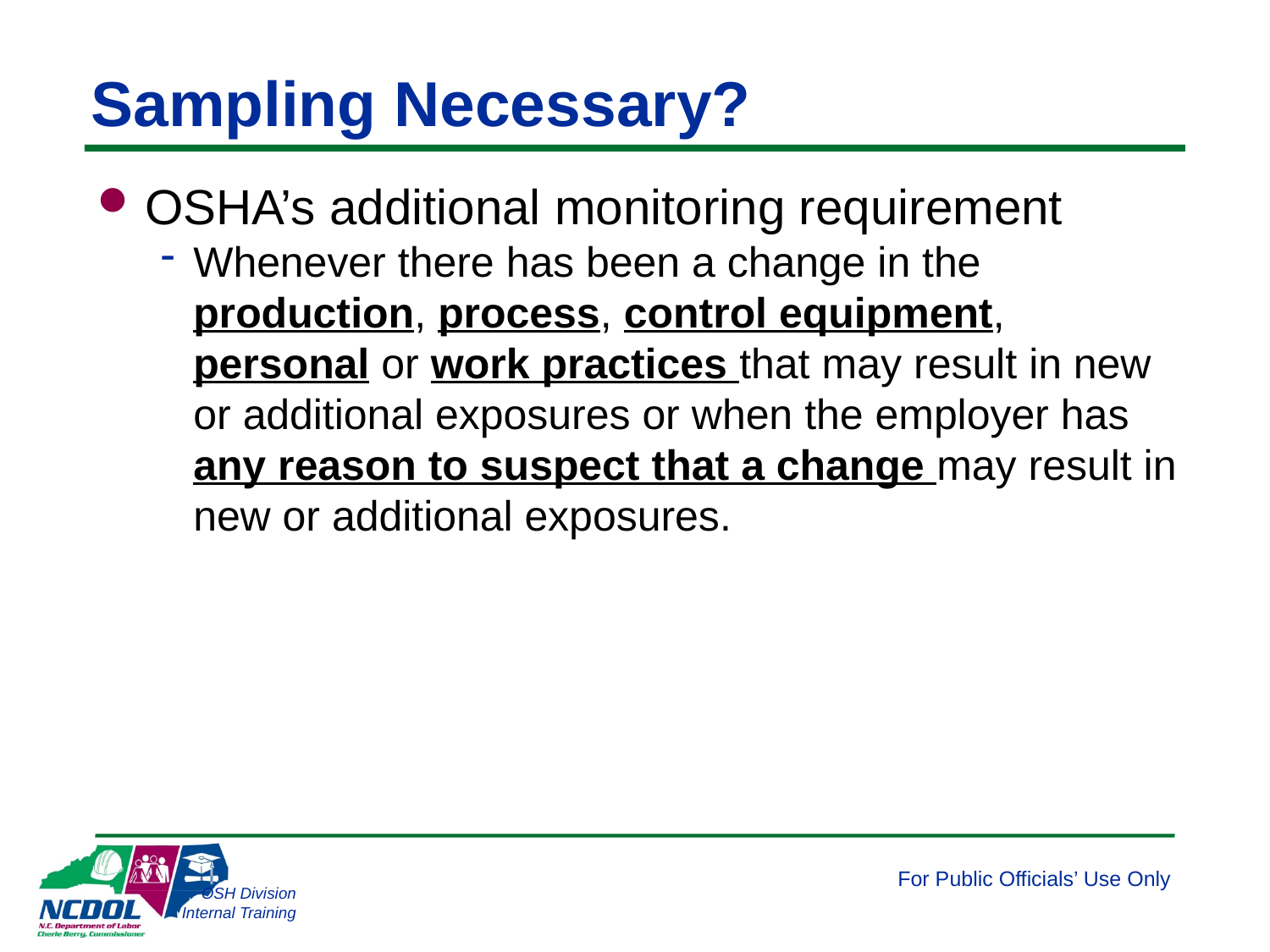

# Sampling Necessary?

OSHA’s additional monitoring requirement
Whenever there has been a change in the production, process, control equipment, personal or work practices that may result in new or additional exposures or when the employer has any reason to suspect that a change may result in new or additional exposures.